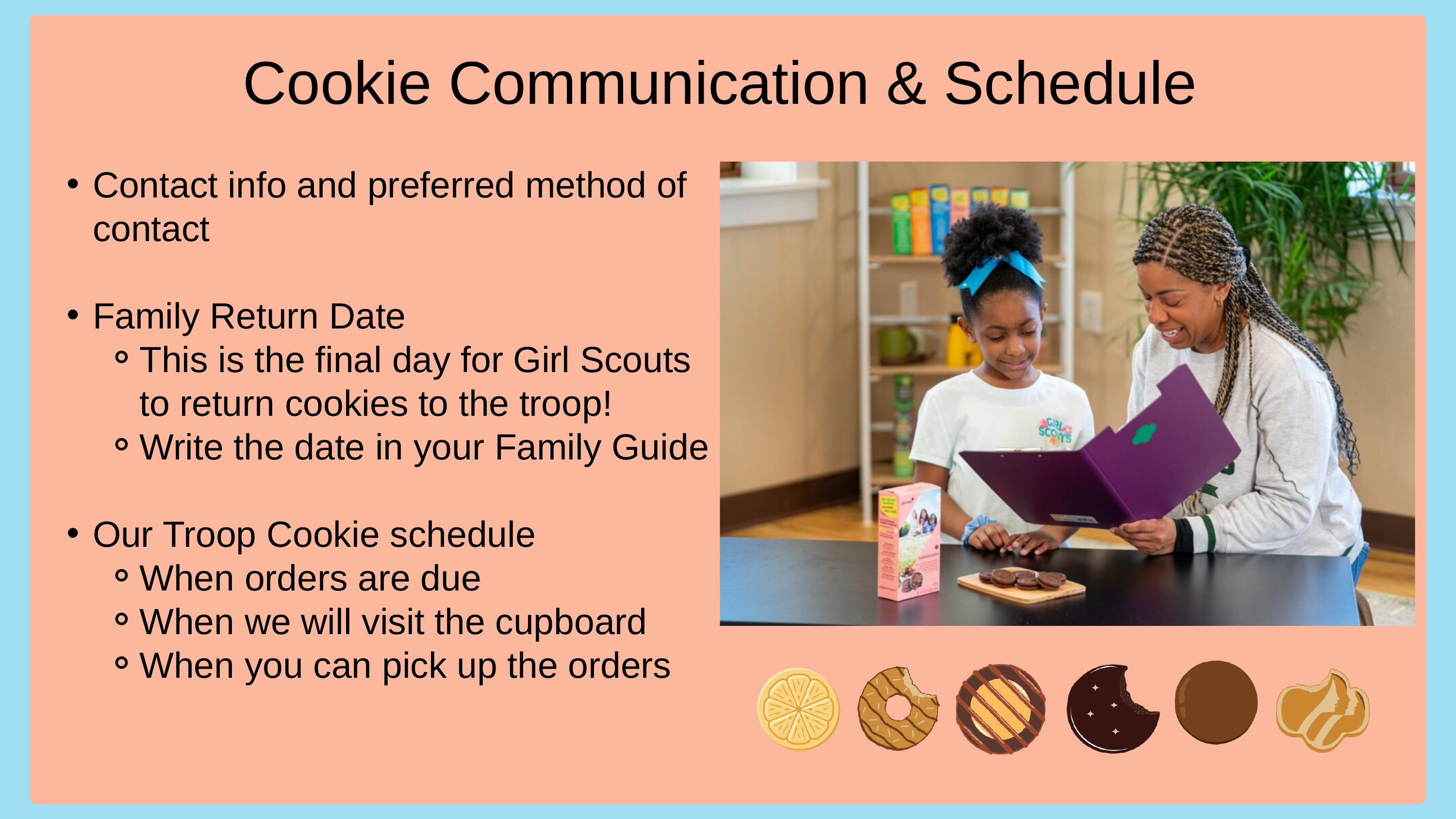

Cookie Communication & Schedule
Contact info and preferred method of contact

Family Return Date
This is the final day for Girl Scouts to return cookies to the troop!
Write the date in your Family Guide

Our Troop Cookie schedule
When orders are due
When we will visit the cupboard
When you can pick up the orders